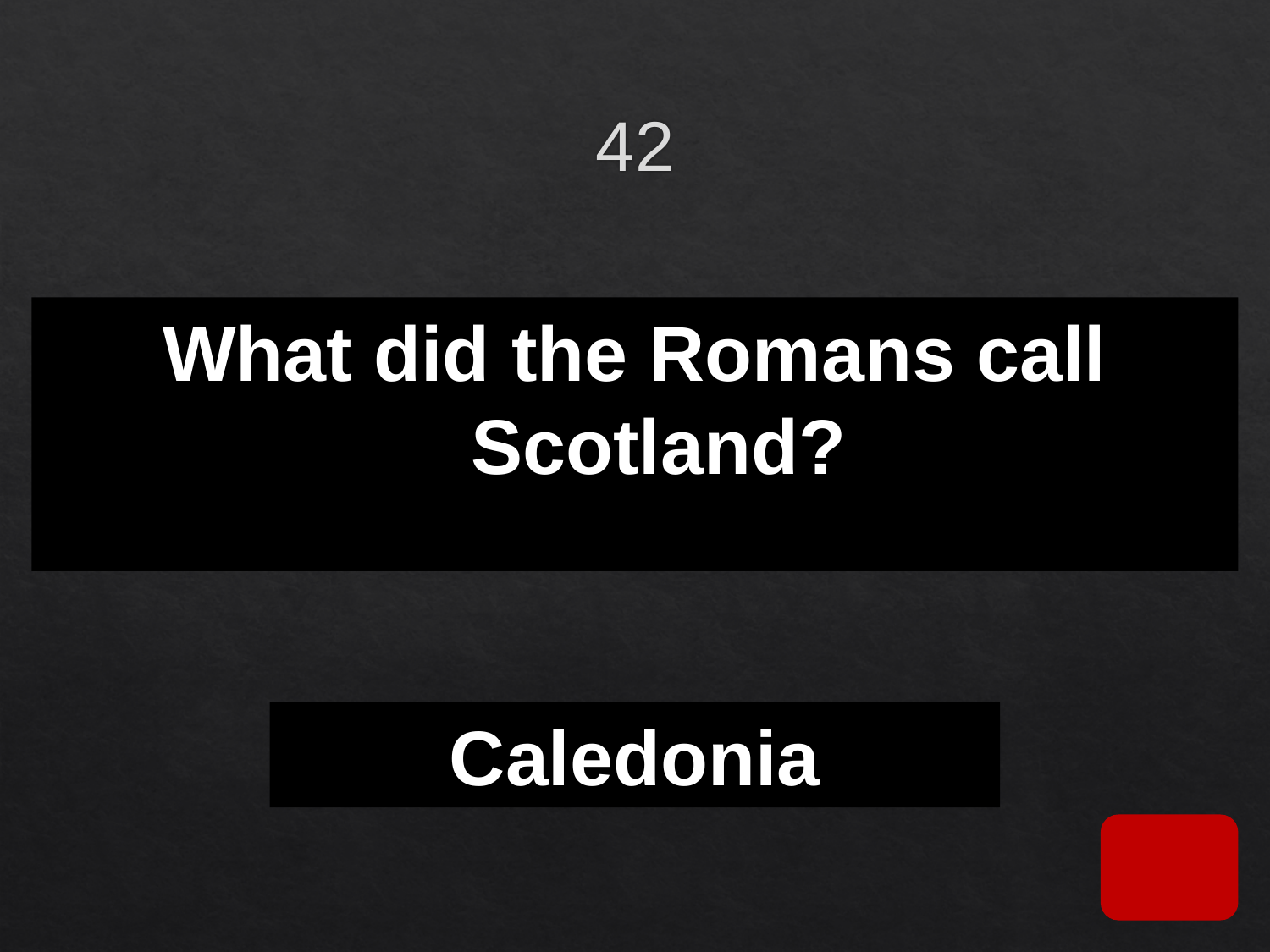

# 42
What did the Romans call Scotland?
Caledonia